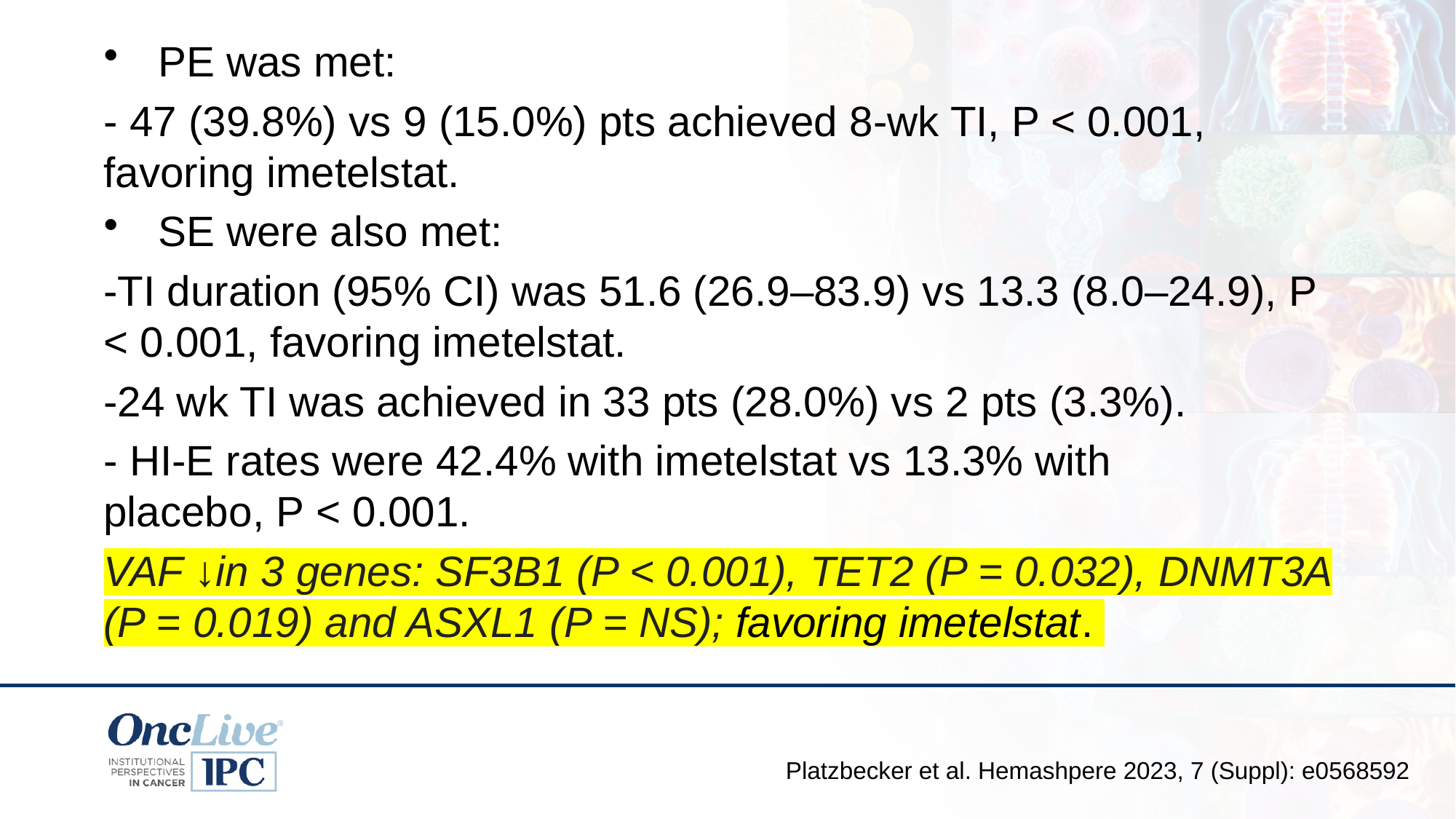

PE was met:
- 47 (39.8%) vs 9 (15.0%) pts achieved 8-wk TI, P < 0.001, favoring imetelstat.
SE were also met:
-TI duration (95% CI) was 51.6 (26.9–83.9) vs 13.3 (8.0–24.9), P < 0.001, favoring imetelstat.
-24 wk TI was achieved in 33 pts (28.0%) vs 2 pts (3.3%).
- HI-E rates were 42.4% with imetelstat vs 13.3% with placebo, P < 0.001.
VAF ↓in 3 genes: SF3B1 (P < 0.001), TET2 (P = 0.032), DNMT3A (P = 0.019) and ASXL1 (P = NS); favoring imetelstat.

Platzbecker et al. Hemashpere 2023, 7 (Suppl): e0568592